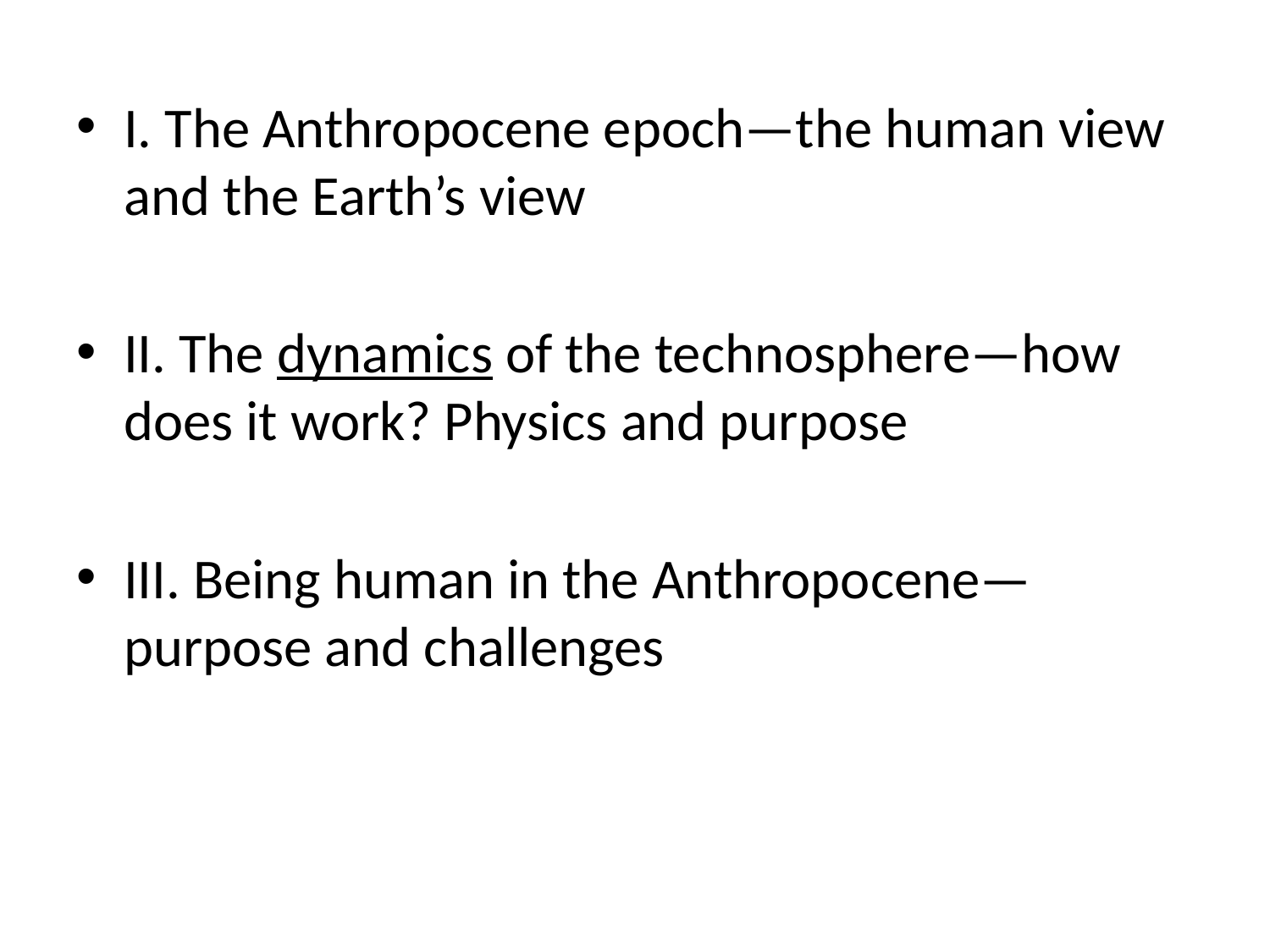

I. The Anthropocene epoch—the human view and the Earth’s view

II. The dynamics of the technosphere—how does it work? Physics and purpose

III. Being human in the Anthropocene—purpose and challenges